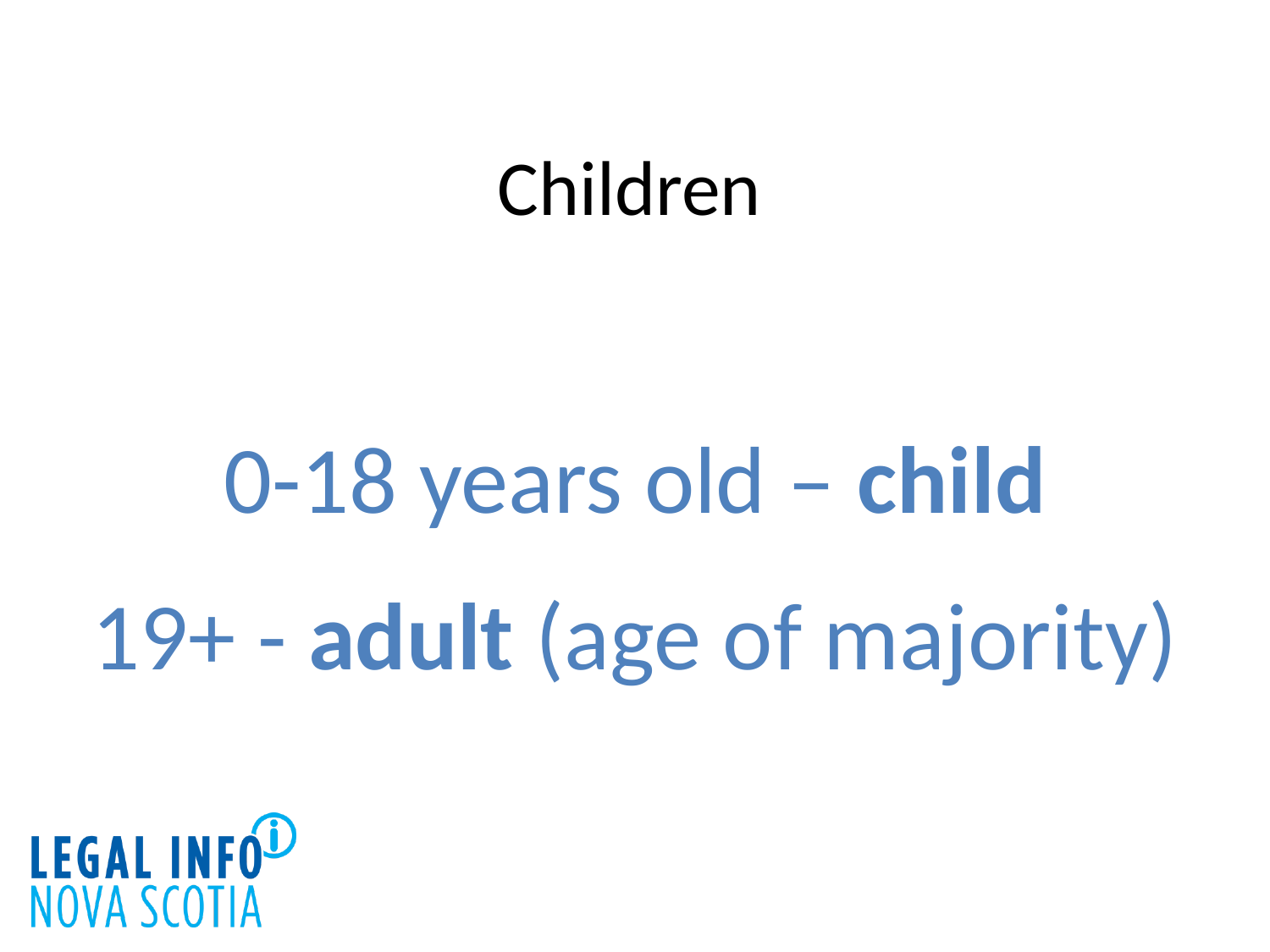

# Children
0-18 years old – child

19+ - adult (age of majority)